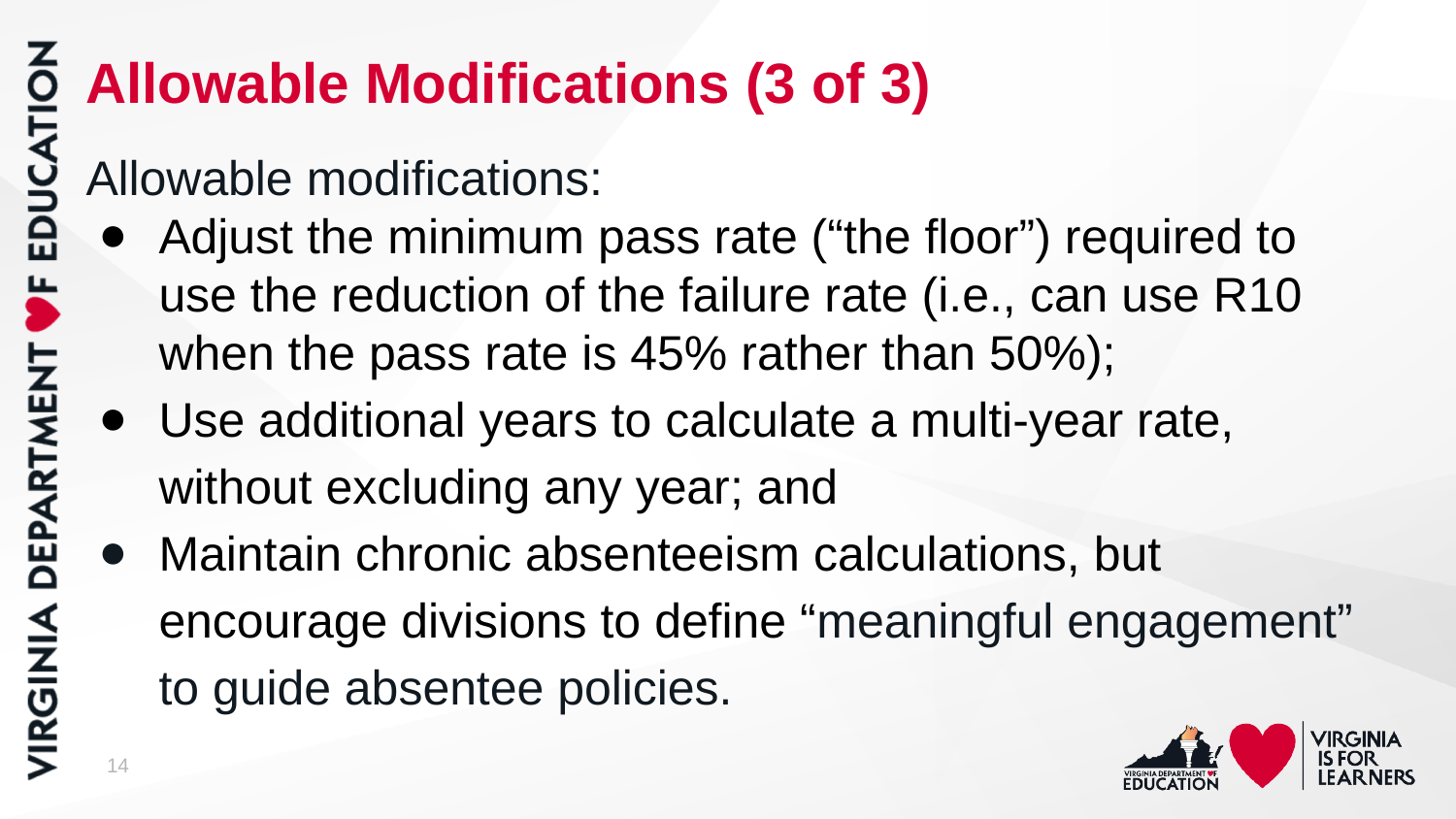

# Allowable Modifications (3 of 3)

Allowable modifications:
Adjust the minimum pass rate (“the floor”) required to use the reduction of the failure rate (i.e., can use R10 when the pass rate is 45% rather than 50%);
Use additional years to calculate a multi-year rate, without excluding any year; and
Maintain chronic absenteeism calculations, but encourage divisions to define “meaningful engagement” to guide absentee policies.

14